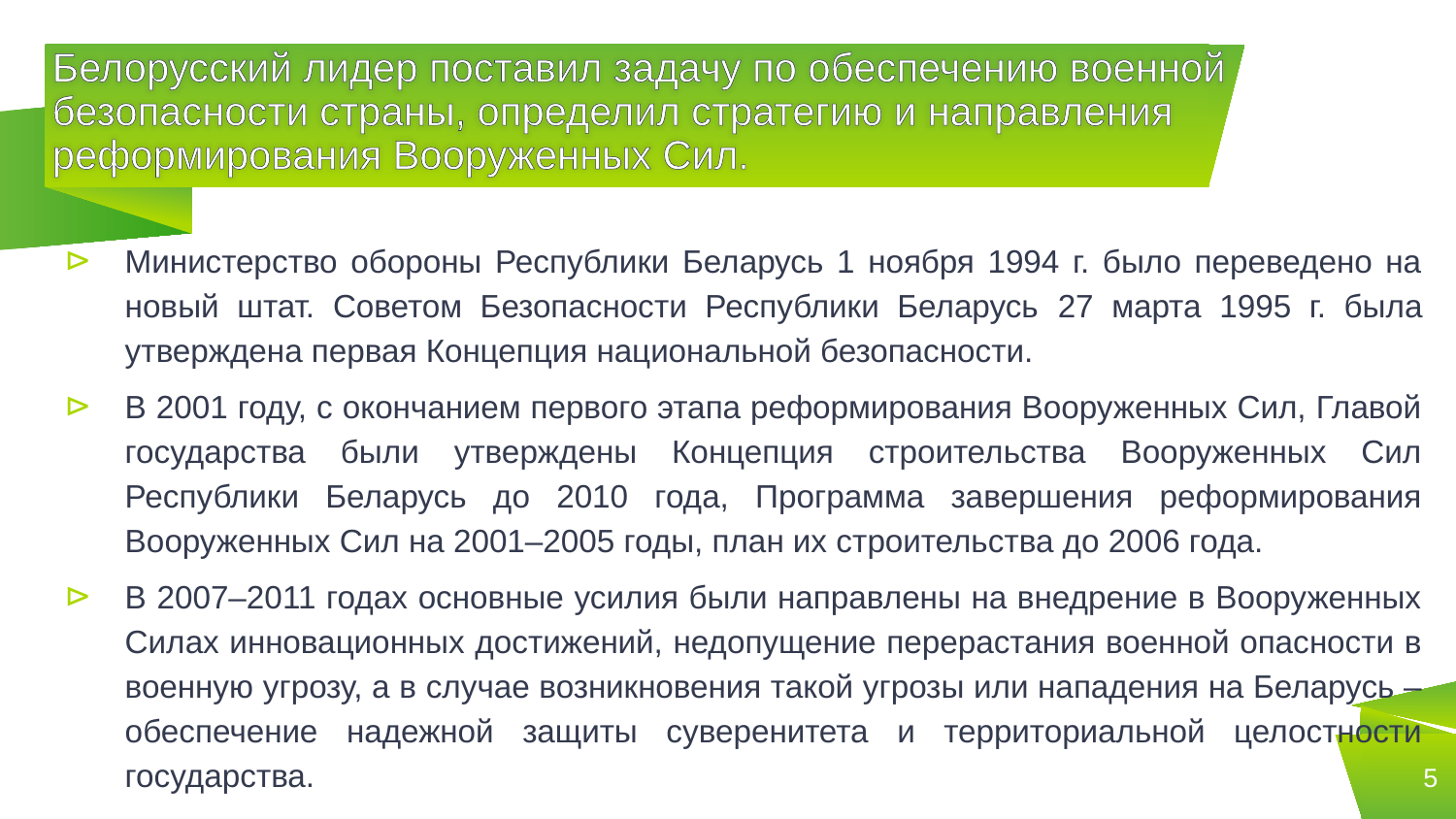

# Белорусский лидер поставил задачу по обеспечению военной безопасности страны, определил стратегию и направления реформирования Вооруженных Сил.
Министерство обороны Республики Беларусь 1 ноября 1994 г. было переведено на новый штат. Советом Безопасности Республики Беларусь 27 марта 1995 г. была утверждена первая Концепция национальной безопасности.
В 2001 году, с окончанием первого этапа реформирования Вооруженных Сил, Главой государства были утверждены Концепция строительства Вооруженных Сил Республики Беларусь до 2010 года, Программа завершения реформирования Вооруженных Сил на 2001–2005 годы, план их строительства до 2006 года.
В 2007–2011 годах основные усилия были направлены на внедрение в Вооруженных Силах инновационных достижений, недопущение перерастания военной опасности в военную угрозу, а в случае возникновения такой угрозы или нападения на Беларусь – обеспечение надежной защиты суверенитета и территориальной целостности государства.
5